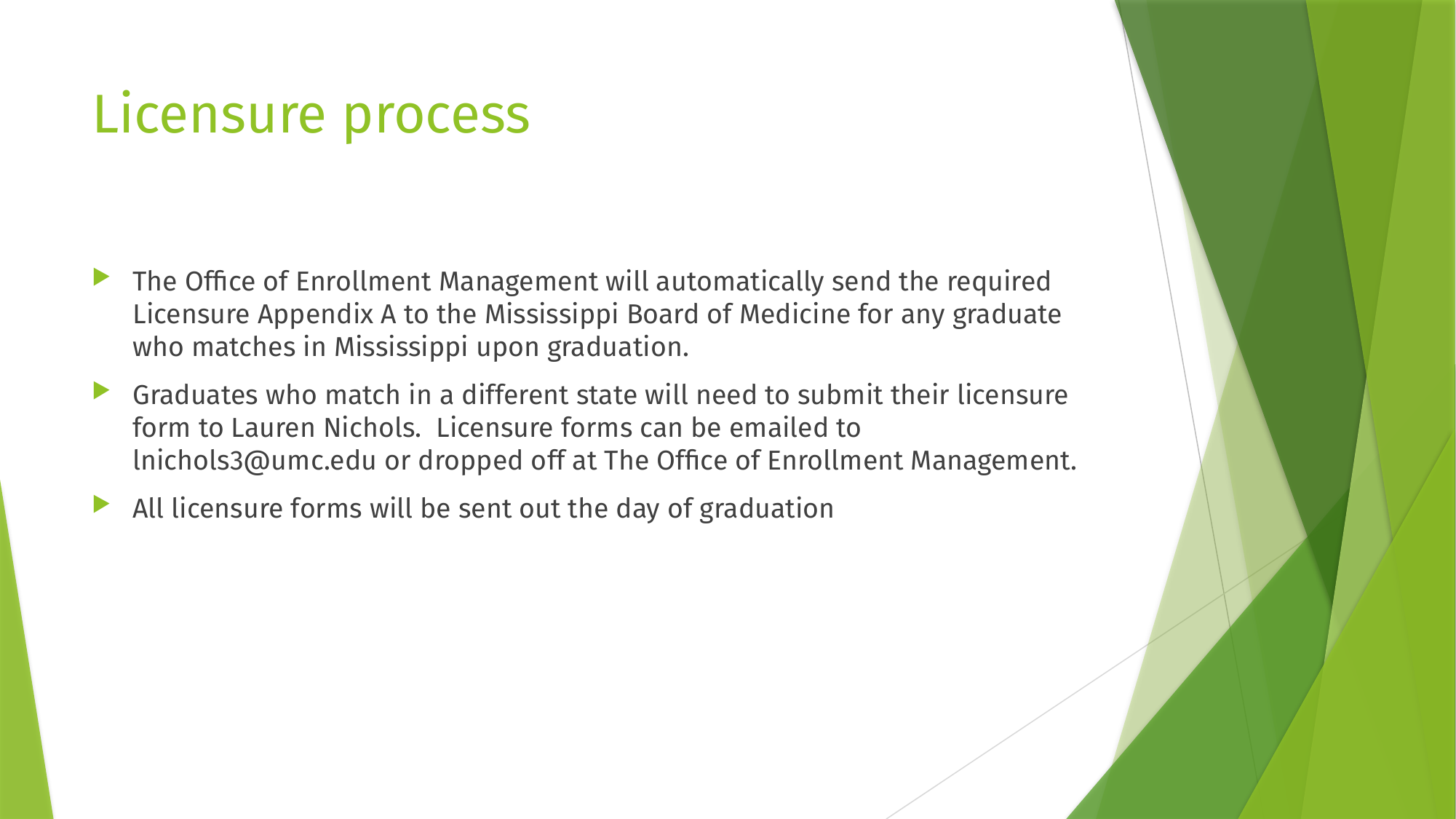

# Licensure process
The Office of Enrollment Management will automatically send the required Licensure Appendix A to the Mississippi Board of Medicine for any graduate who matches in Mississippi upon graduation.
Graduates who match in a different state will need to submit their licensure form to Lauren Nichols.  Licensure forms can be emailed to lnichols3@umc.edu or dropped off at The Office of Enrollment Management.
All licensure forms will be sent out the day of graduation